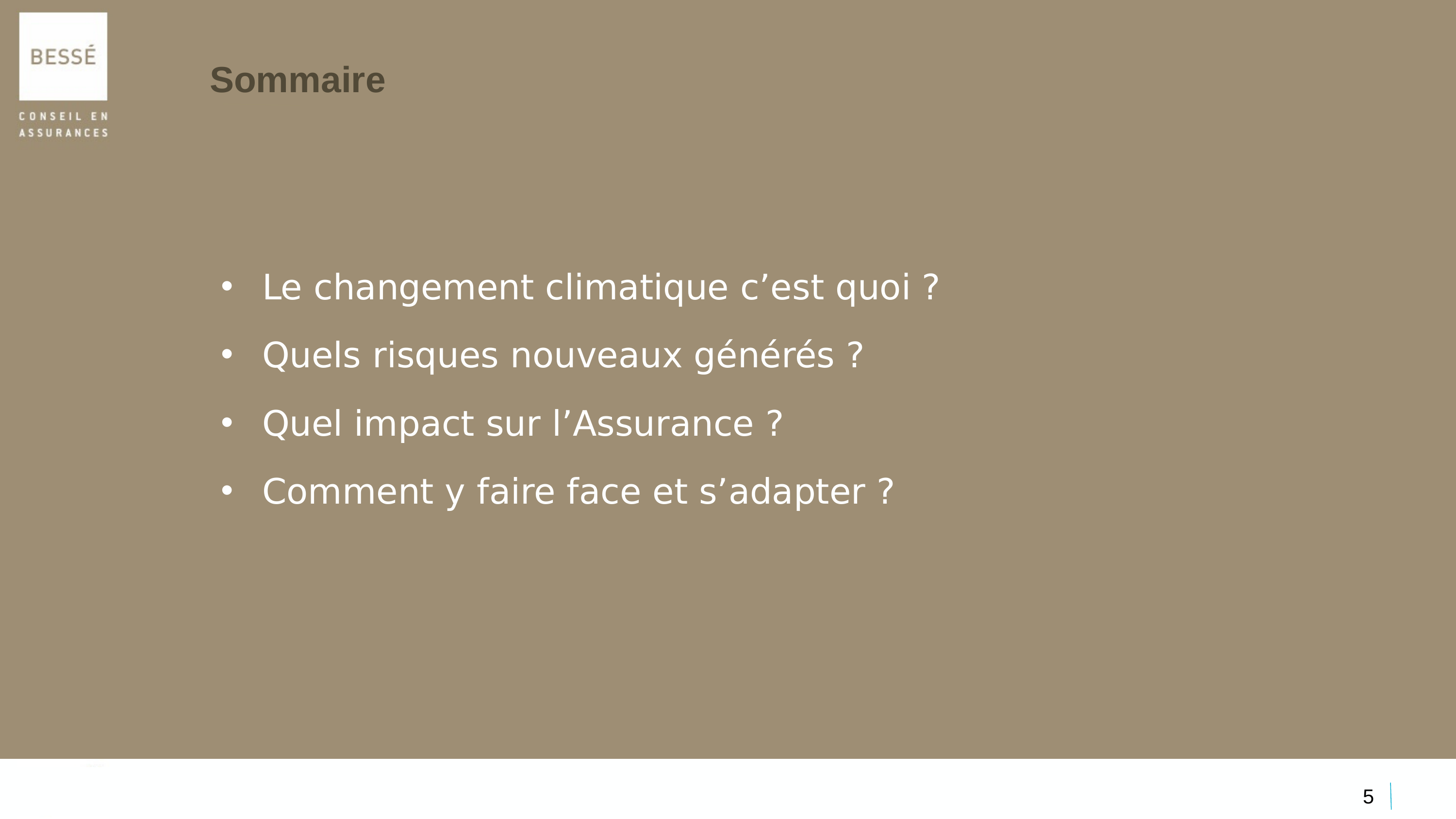

Sommaire

 Le changement climatique c’est quoi ?

 Quels risques nouveaux générés ?

 Quel impact sur l’Assurance ?

 Comment y faire face et s’adapter ?

5